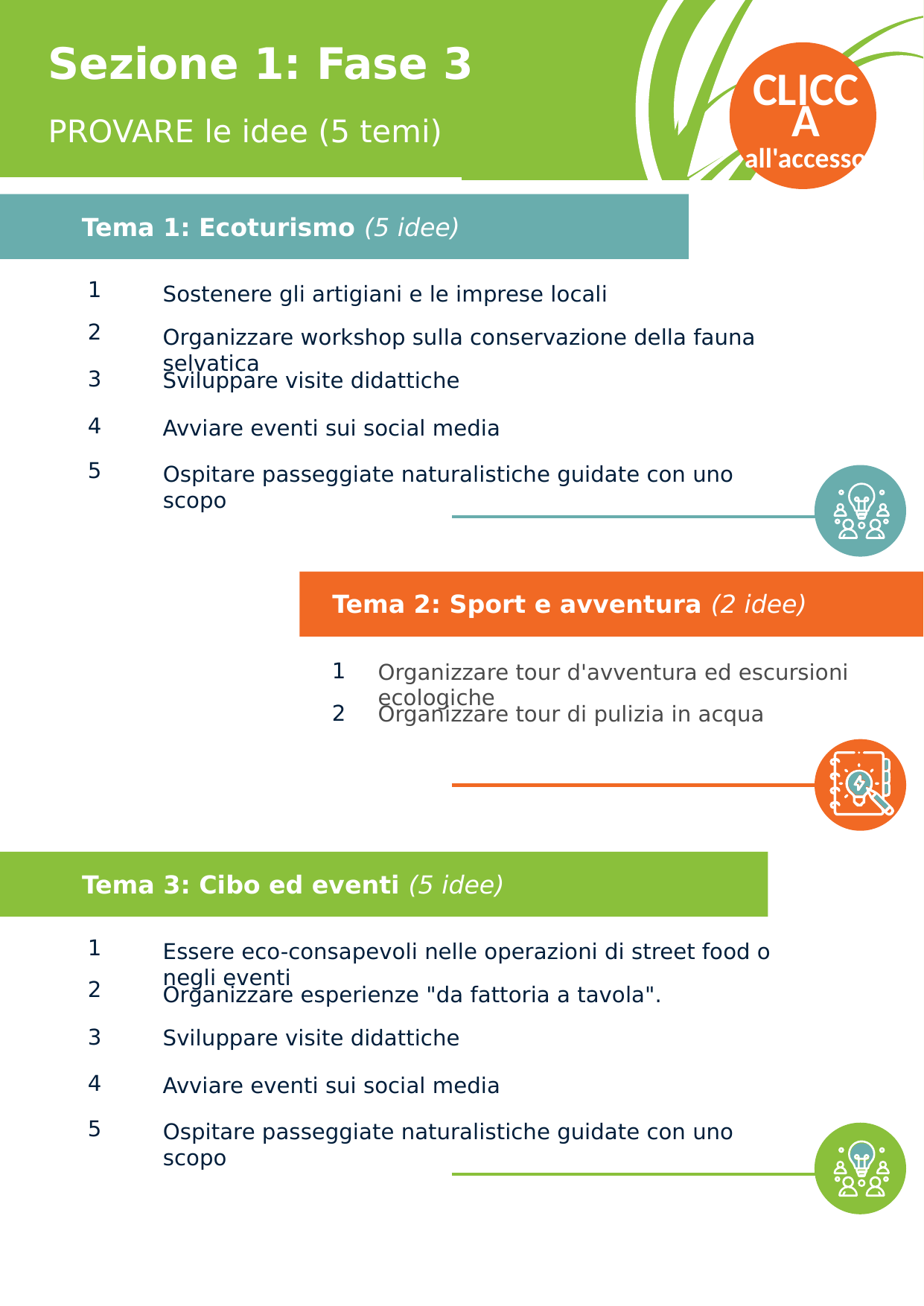

Sezione 1: Fase 3

CLICCA
all'accesso
PROVARE le idee (5 temi)
Tema 1: Ecoturismo (5 idee)

1
Sostenere gli artigiani e le imprese locali
2
Organizzare workshop sulla conservazione della fauna selvatica

3
Sviluppare visite didattiche

4
Avviare eventi sui social media
5
Ospitare passeggiate naturalistiche guidate con uno scopo

Tema 2: Sport e avventura (2 idee)
1
Organizzare tour d'avventura ed escursioni ecologiche
6
Strumenti digitali
2
Organizzare tour di pulizia in acqua

Tema 3: Cibo ed eventi (5 idee)

1
Essere eco-consapevoli nelle operazioni di street food o negli eventi
2
Organizzare esperienze "da fattoria a tavola".

3
Sviluppare visite didattiche

4
Avviare eventi sui social media
5
Ospitare passeggiate naturalistiche guidate con uno scopo